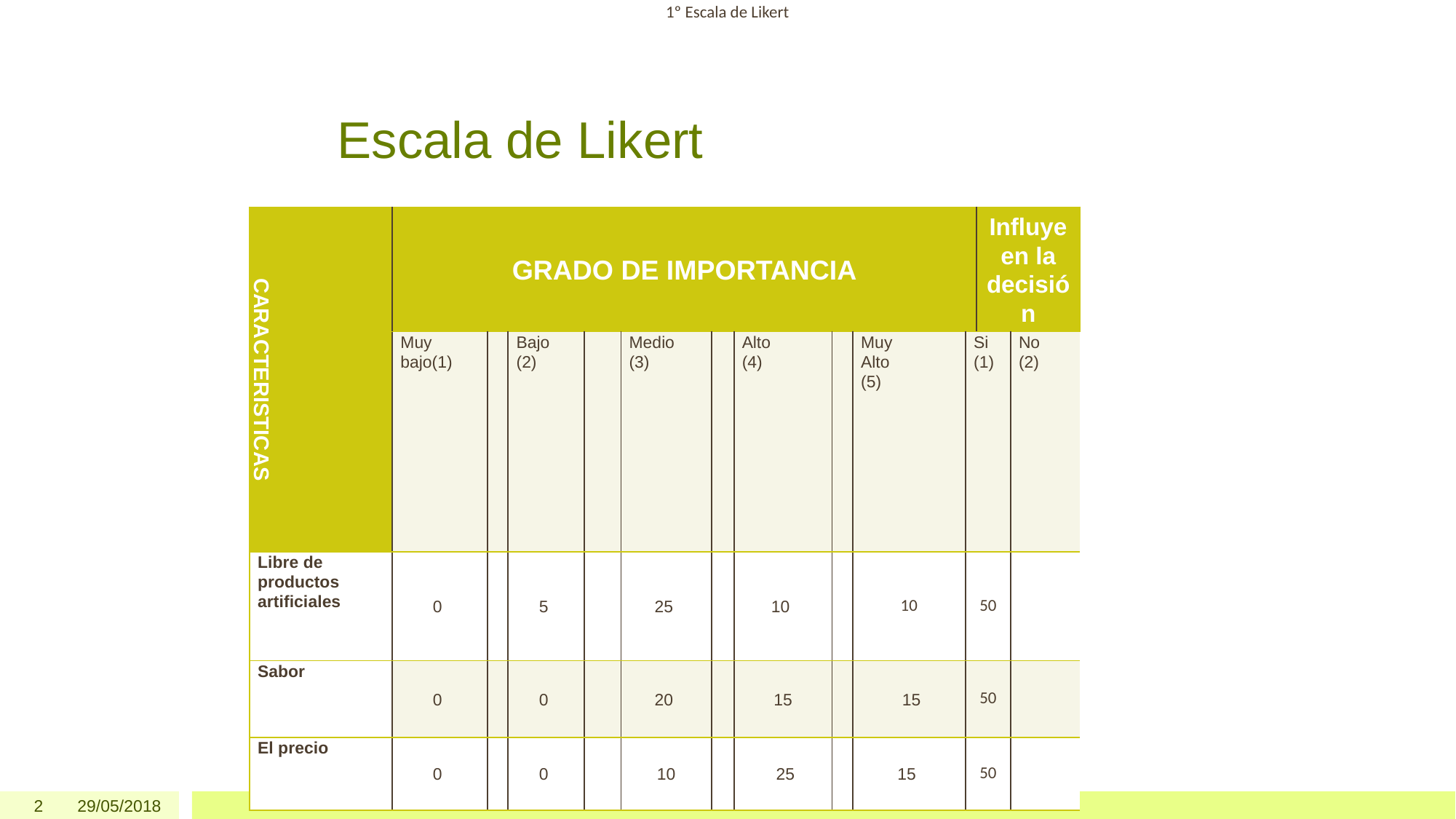

1º Escala de Likert

# Escala de Likert
| CARACTERISTICAS | GRADO DE IMPORTANCIA |  |  |  |  |  |  |  |  |  | Influye en la decisión |  |
| --- | --- | --- | --- | --- | --- | --- | --- | --- | --- | --- | --- | --- |
|  | Muy bajo(1) |  | Bajo (2) |  | Medio (3) |  | Alto (4) |  | Muy Alto (5) | Si (1) |  | No (2) |
| Libre de productos artificiales | 0 |  | 5 |  | 25 |  | 10 |  | 10 | 50 |  |  |
| Sabor | 0 |  | 0 |  | 20 |  | 15 |  | 15 | 50 |  |  |
| El precio | 0 |  | 0 |  | 10 |  | 25 |  | 15 | 50 |  |  |
2
29/05/2018